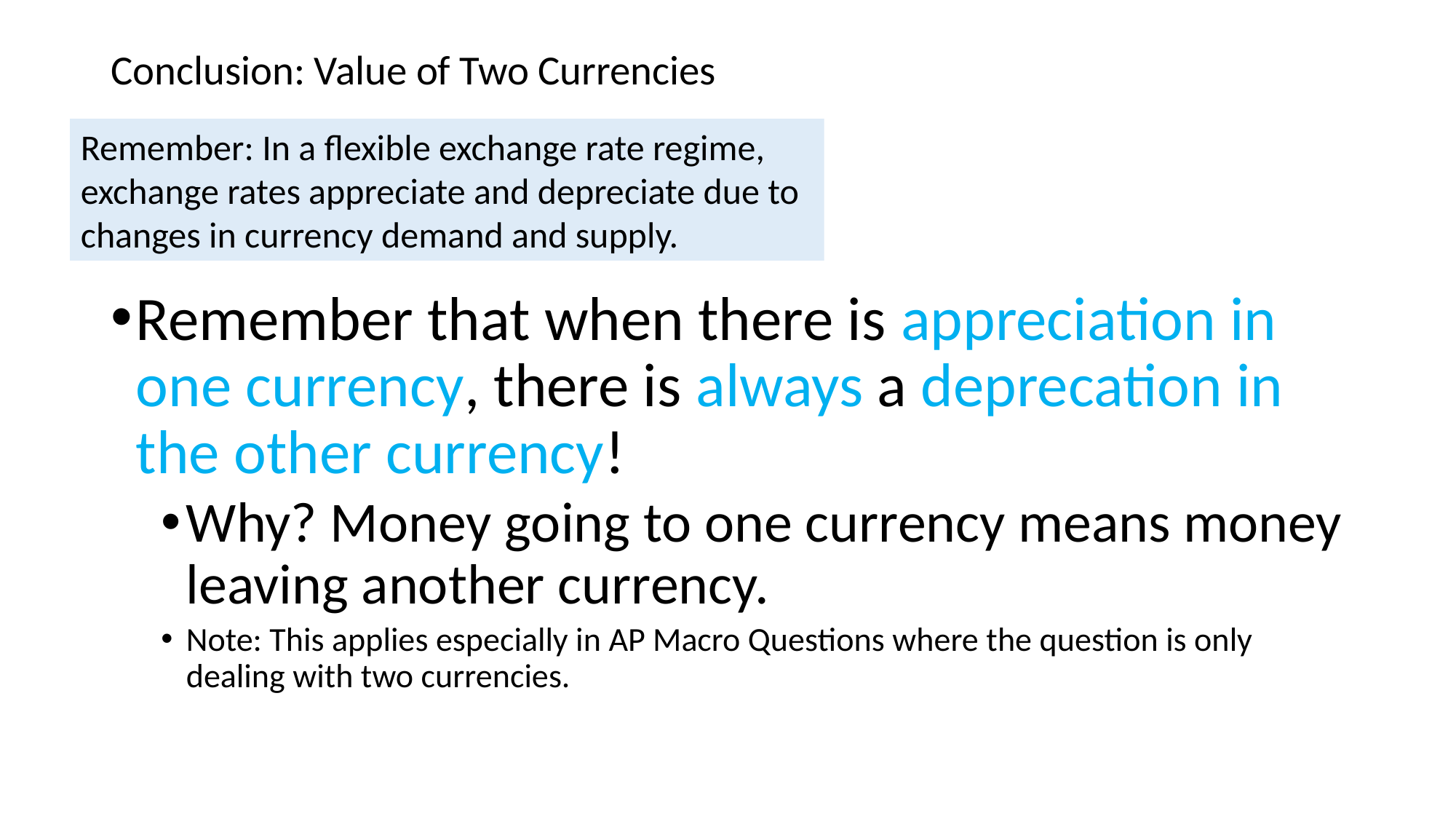

# Conclusion: Value of Two Currencies
Remember: In a flexible exchange rate regime, exchange rates appreciate and depreciate due to changes in currency demand and supply.
Remember that when there is appreciation in one currency, there is always a deprecation in the other currency!
Why? Money going to one currency means money leaving another currency.
Note: This applies especially in AP Macro Questions where the question is only dealing with two currencies.